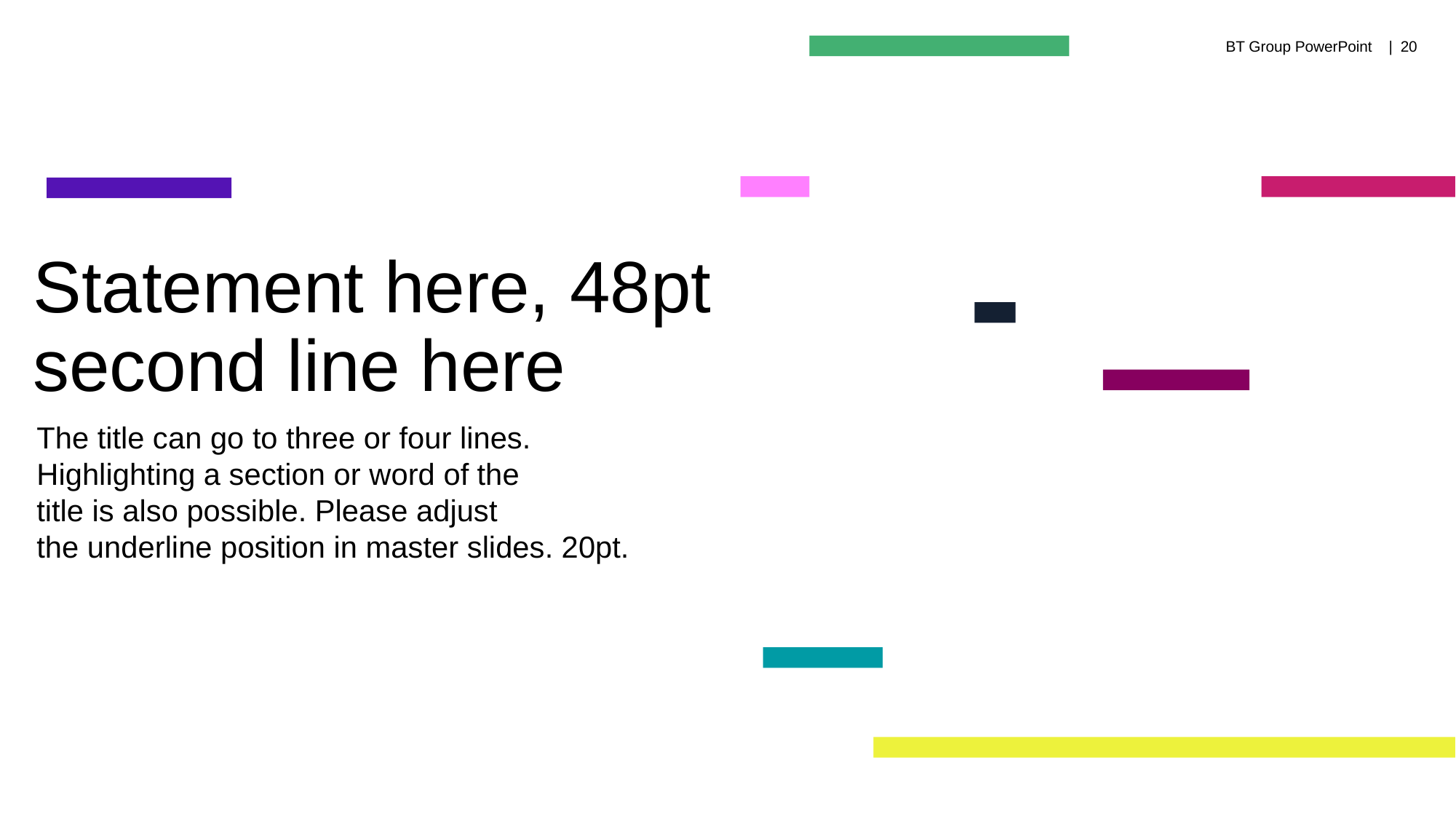

BT Group PowerPoint    |
20
# Statement here, 48pt second line here
The title can go to three or four lines.
Highlighting a section or word of the
title is also possible. Please adjust
the underline position in master slides. 20pt.